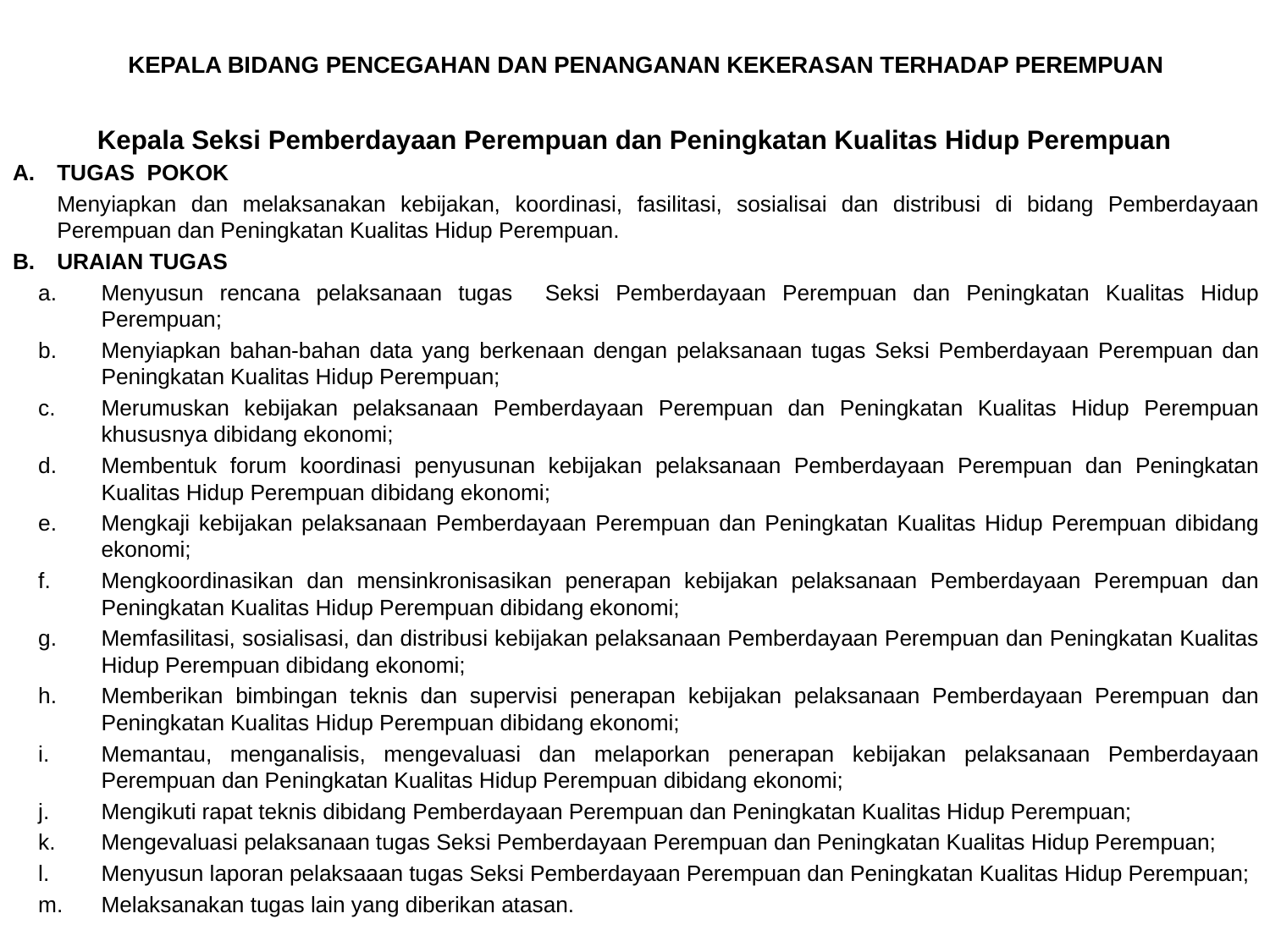

# KEPALA BIDANG PENCEGAHAN DAN PENANGANAN KEKERASAN TERHADAP PEREMPUAN
Kepala Seksi Pemberdayaan Perempuan dan Peningkatan Kualitas Hidup Perempuan
TUGAS  POKOK
	Menyiapkan dan melaksanakan kebijakan, koordinasi, fasilitasi, sosialisai dan distribusi di bidang Pemberdayaan Perempuan dan Peningkatan Kualitas Hidup Perempuan.
B.	URAIAN TUGAS
Menyusun rencana pelaksanaan tugas  Seksi Pemberdayaan Perempuan dan Peningkatan Kualitas Hidup Perempuan;
Menyiapkan bahan-bahan data yang berkenaan dengan pelaksanaan tugas Seksi Pemberdayaan Perempuan dan Peningkatan Kualitas Hidup Perempuan;
Merumuskan kebijakan pelaksanaan Pemberdayaan Perempuan dan Peningkatan Kualitas Hidup Perempuan khususnya dibidang ekonomi;
Membentuk forum koordinasi penyusunan kebijakan pelaksanaan Pemberdayaan Perempuan dan Peningkatan Kualitas Hidup Perempuan dibidang ekonomi;
Mengkaji kebijakan pelaksanaan Pemberdayaan Perempuan dan Peningkatan Kualitas Hidup Perempuan dibidang ekonomi;
Mengkoordinasikan dan mensinkronisasikan penerapan kebijakan pelaksanaan Pemberdayaan Perempuan dan Peningkatan Kualitas Hidup Perempuan dibidang ekonomi;
Memfasilitasi, sosialisasi, dan distribusi kebijakan pelaksanaan Pemberdayaan Perempuan dan Peningkatan Kualitas Hidup Perempuan dibidang ekonomi;
Memberikan bimbingan teknis dan supervisi penerapan kebijakan pelaksanaan Pemberdayaan Perempuan dan Peningkatan Kualitas Hidup Perempuan dibidang ekonomi;
Memantau, menganalisis, mengevaluasi dan melaporkan penerapan kebijakan pelaksanaan Pemberdayaan Perempuan dan Peningkatan Kualitas Hidup Perempuan dibidang ekonomi;
Mengikuti rapat teknis dibidang Pemberdayaan Perempuan dan Peningkatan Kualitas Hidup Perempuan;
Mengevaluasi pelaksanaan tugas Seksi Pemberdayaan Perempuan dan Peningkatan Kualitas Hidup Perempuan;
Menyusun laporan pelaksaaan tugas Seksi Pemberdayaan Perempuan dan Peningkatan Kualitas Hidup Perempuan;
Melaksanakan tugas lain yang diberikan atasan.